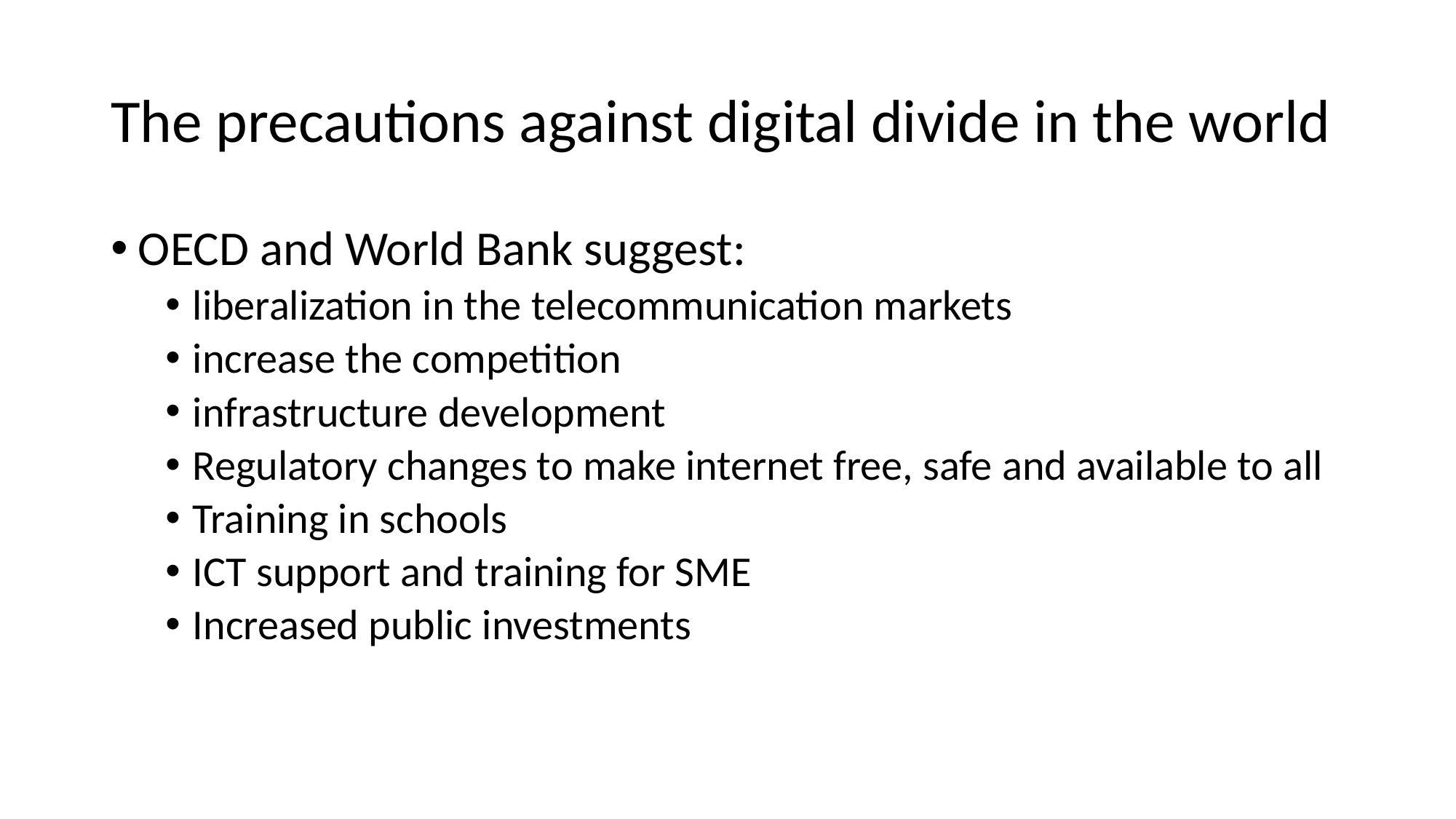

# The precautions against digital divide in the world
OECD and World Bank suggest:
liberalization in the telecommunication markets
increase the competition
infrastructure development
Regulatory changes to make internet free, safe and available to all
Training in schools
ICT support and training for SME
Increased public investments